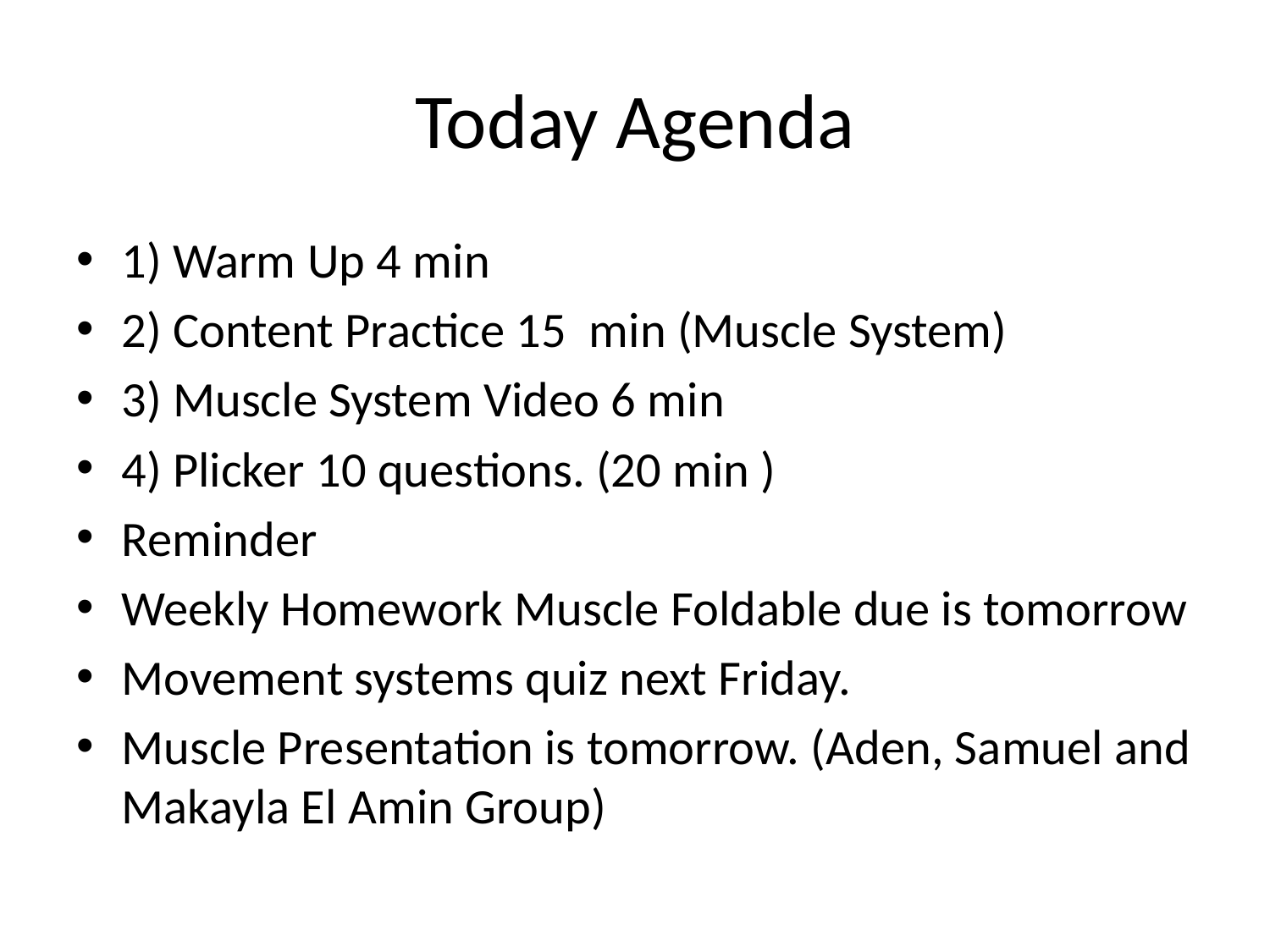

# Today Agenda
1) Warm Up 4 min
2) Content Practice 15  min (Muscle System)
3) Muscle System Video 6 min
4) Plicker 10 questions. (20 min )
Reminder
Weekly Homework Muscle Foldable due is tomorrow
Movement systems quiz next Friday.
Muscle Presentation is tomorrow. (Aden, Samuel and Makayla El Amin Group)